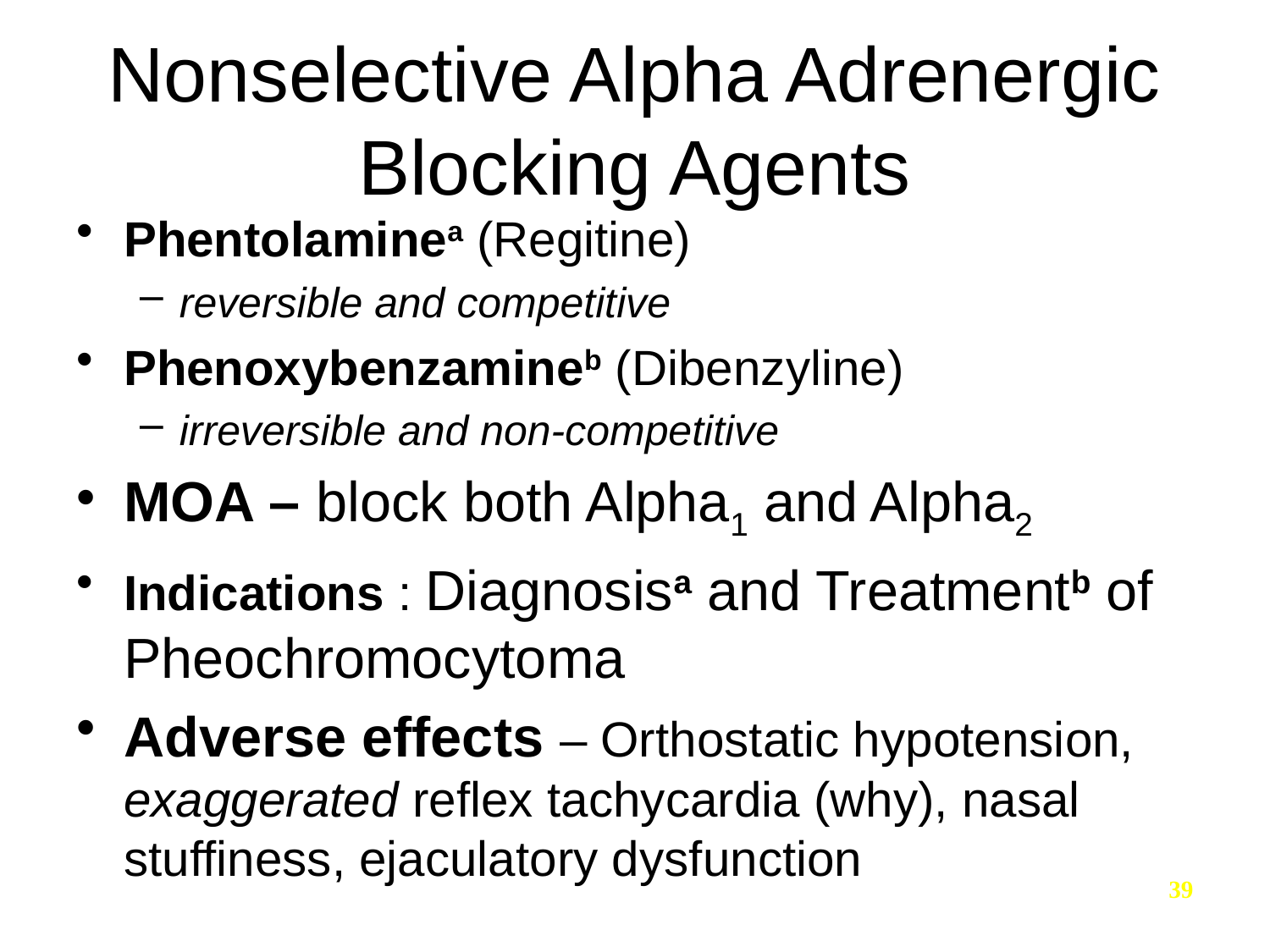

# Nonselective Alpha Adrenergic Blocking Agents
Phentolaminea (Regitine)
reversible and competitive
Phenoxybenzamineb (Dibenzyline)
irreversible and non-competitive
MOA – block both Alpha1 and Alpha2
Indications : Diagnosisa and Treatmentb of Pheochromocytoma
Adverse effects – Orthostatic hypotension, exaggerated reflex tachycardia (why), nasal stuffiness, ejaculatory dysfunction
39